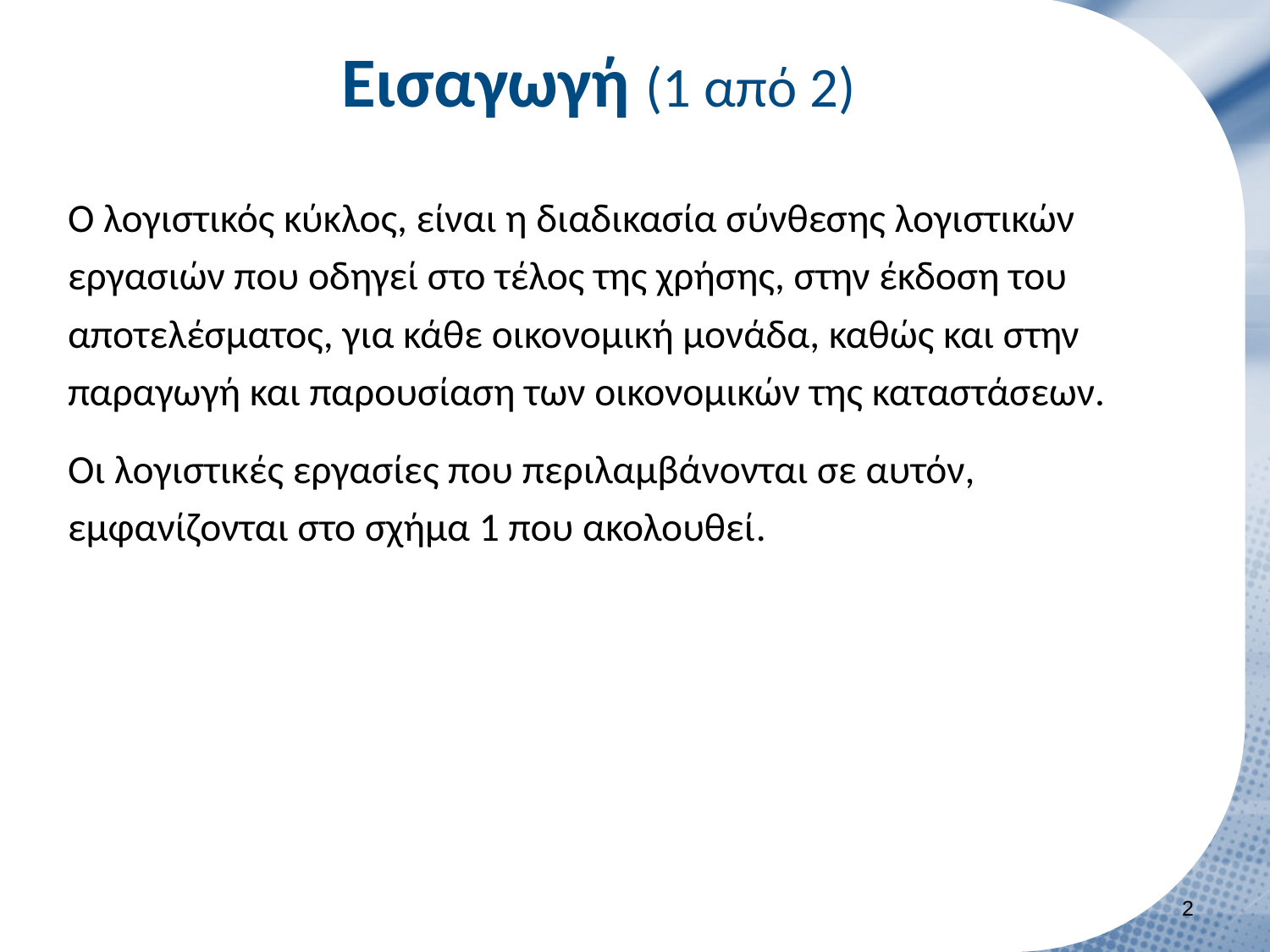

# Εισαγωγή (1 από 2)
Ο λογιστικός κύκλος, είναι η διαδικασία σύνθεσης λογιστικών εργασιών που οδηγεί στο τέλος της χρήσης, στην έκδοση του αποτελέσματος, για κάθε οικονομική μονάδα, καθώς και στην παραγωγή και παρουσίαση των οικονομικών της καταστάσεων.
Οι λογιστικές εργασίες που περιλαμβάνονται σε αυτόν, εμφανίζονται στο σχήμα 1 που ακολουθεί.
2